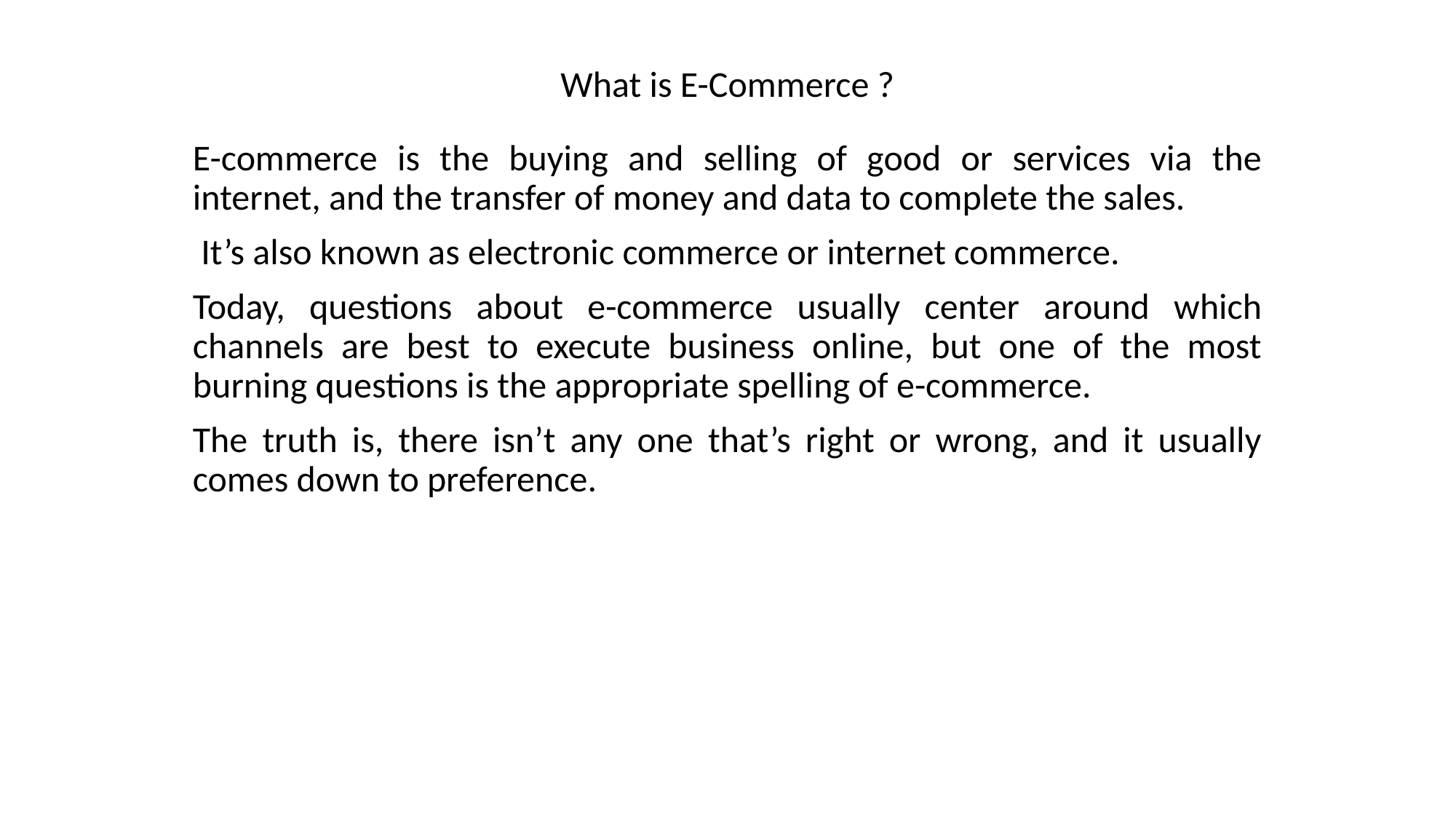

# What is E-Commerce ?
E-commerce is the buying and selling of good or services via the internet, and the transfer of money and data to complete the sales.
 It’s also known as electronic commerce or internet commerce.
Today, questions about e-commerce usually center around which channels are best to execute business online, but one of the most burning questions is the appropriate spelling of e-commerce.
The truth is, there isn’t any one that’s right or wrong, and it usually comes down to preference.